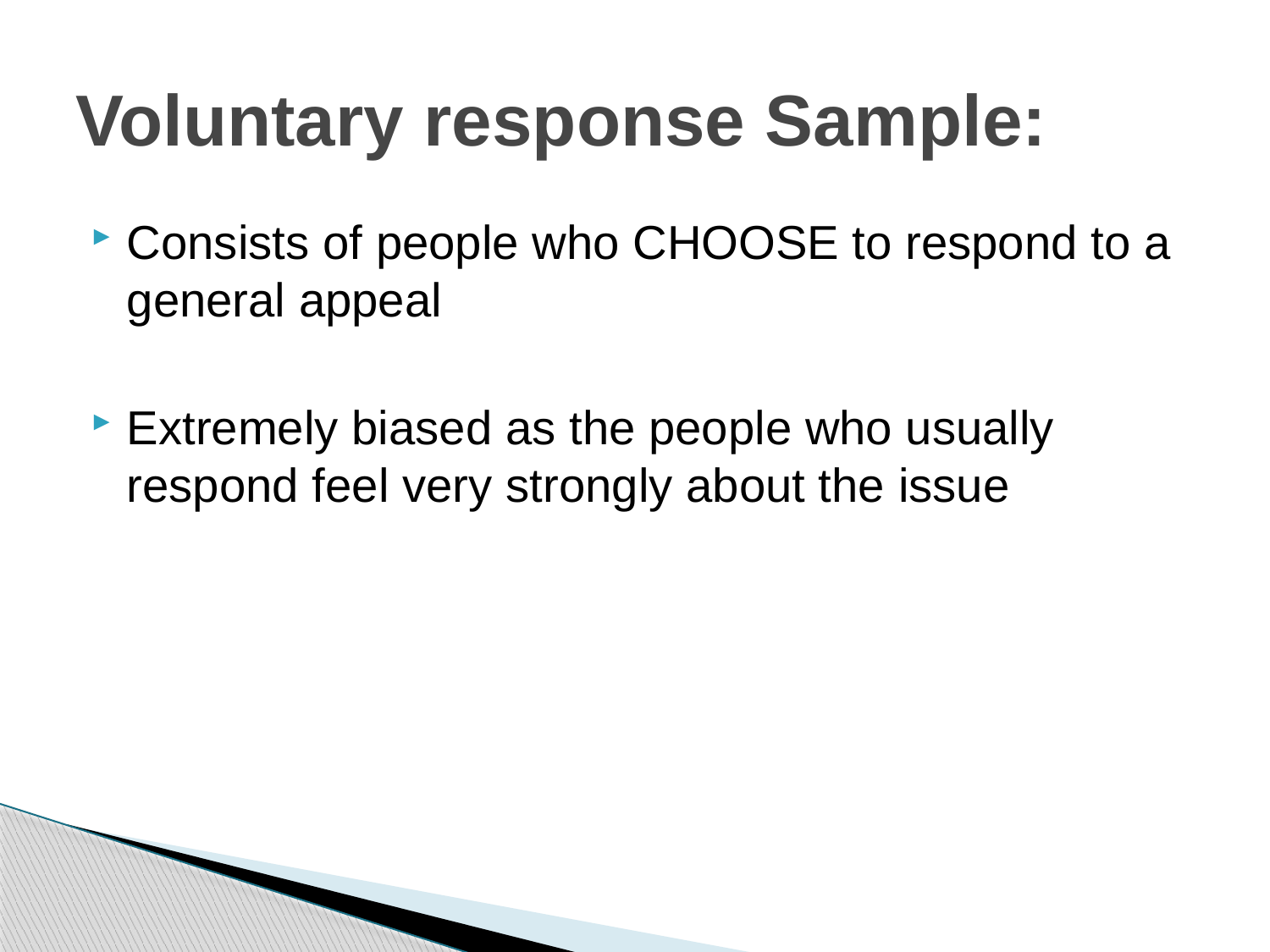

# Voluntary response Sample:
Consists of people who CHOOSE to respond to a general appeal

Extremely biased as the people who usually respond feel very strongly about the issue